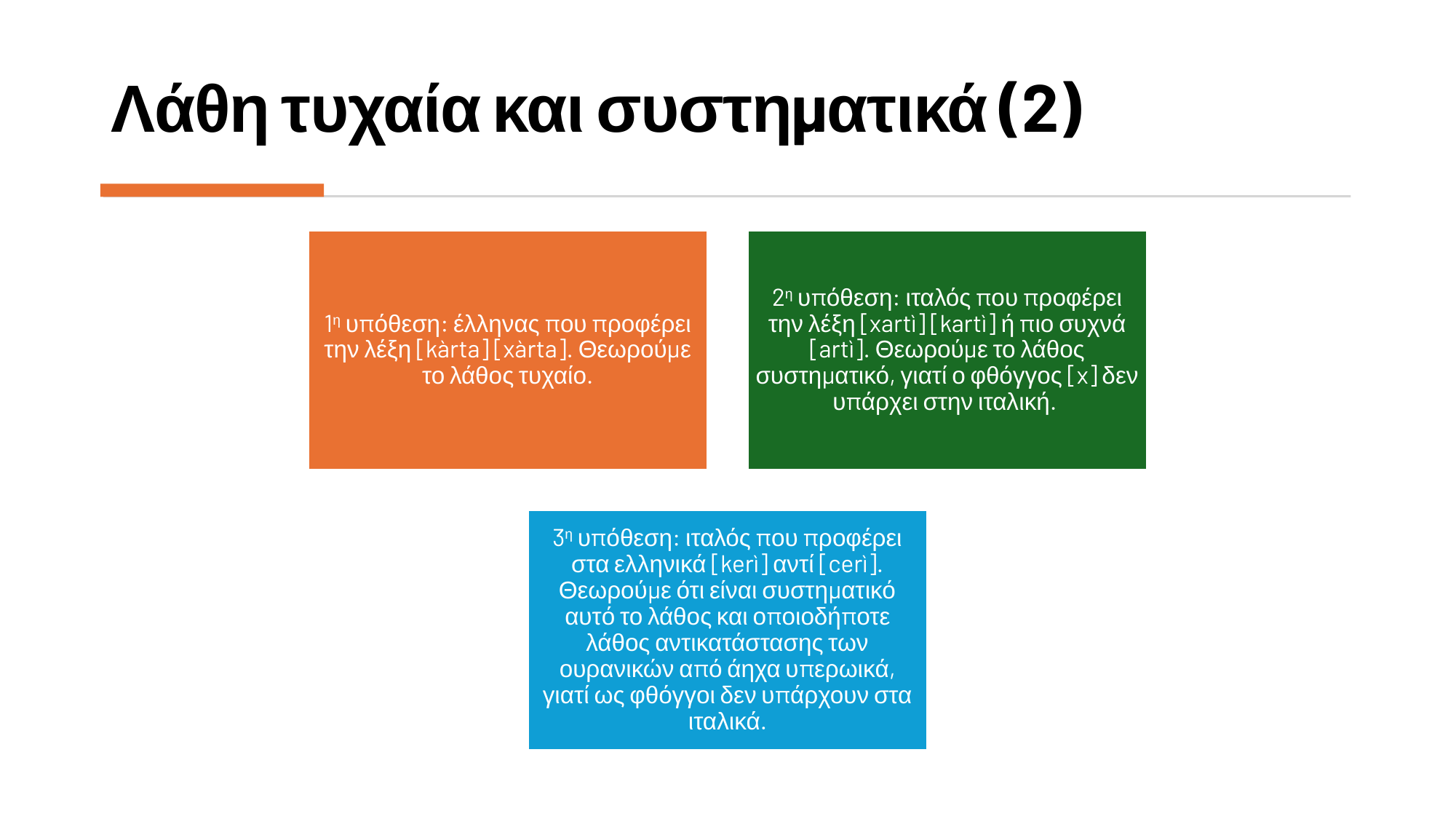

# Λάθη τυχαία και συστηματικά (2)

1η υπόθεση: έλληνας που προφέρει την λέξη [kàrta] [xàrta]. Θεωρούμε το λάθος τυχαίο.
2η υπόθεση: ιταλός που προφέρει την λέξη [xartì] [kartì] ή πιο συχνά [artì]. Θεωρούμε το λάθος συστηματικό, γιατί ο φθόγγος [x] δεν υπάρχει στην ιταλική.
3η υπόθεση: ιταλός που προφέρει στα ελληνικά [kerì] αντί [cerì]. Θεωρούμε ότι είναι συστηματικό αυτό το λάθος και οποιοδήποτε λάθος αντικατάστασης των ουρανικών από άηχα υπερωικά, γιατί ως φθόγγοι δεν υπάρχουν στα ιταλικά.